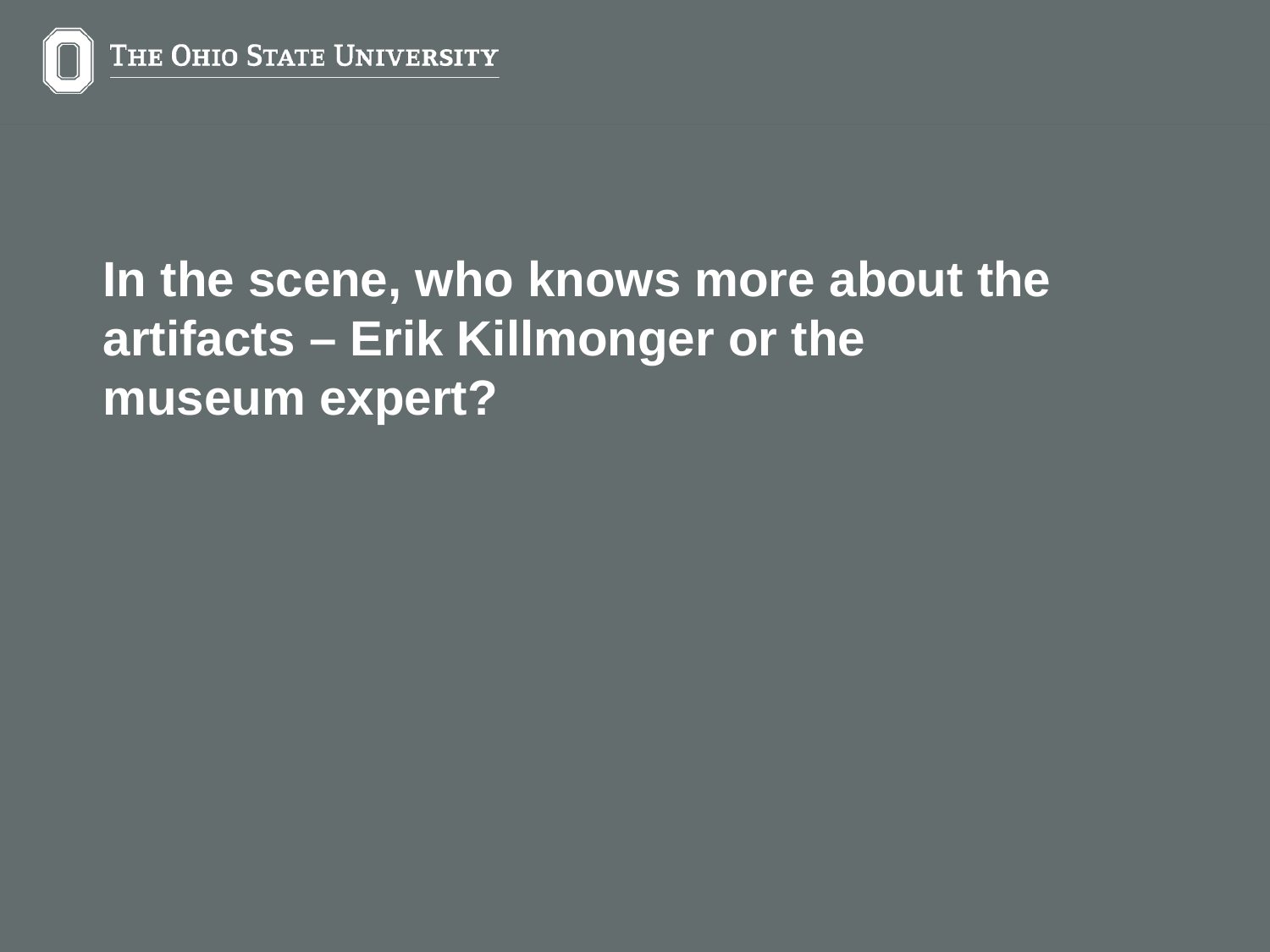

In the scene, who knows more about the artifacts – Erik Killmonger or the museum expert?